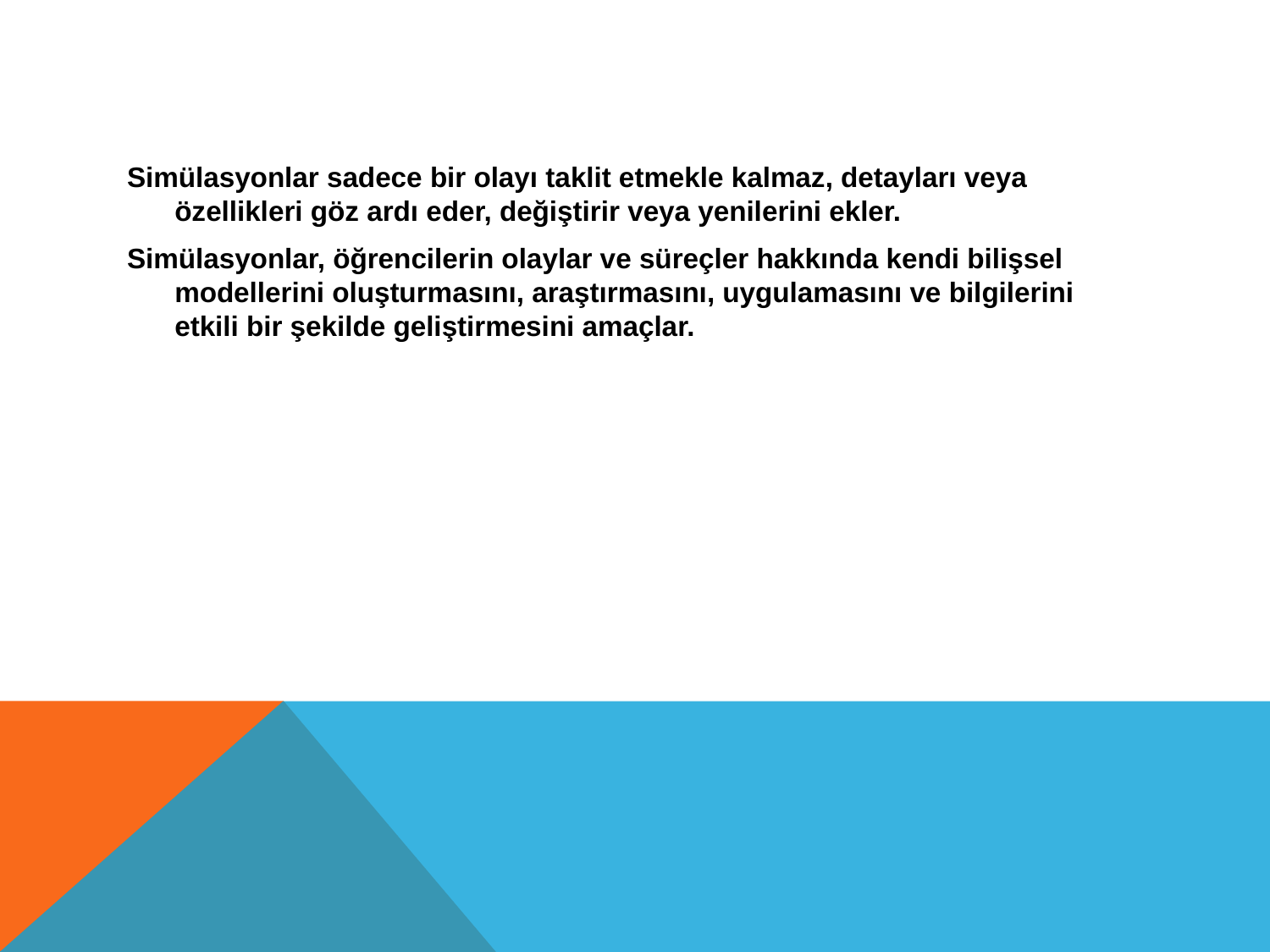

#
Simülasyonlar sadece bir olayı taklit etmekle kalmaz, detayları veya özellikleri göz ardı eder, değiştirir veya yenilerini ekler.
Simülasyonlar, öğrencilerin olaylar ve süreçler hakkında kendi bilişsel modellerini oluşturmasını, araştırmasını, uygulamasını ve bilgilerini etkili bir şekilde geliştirmesini amaçlar.